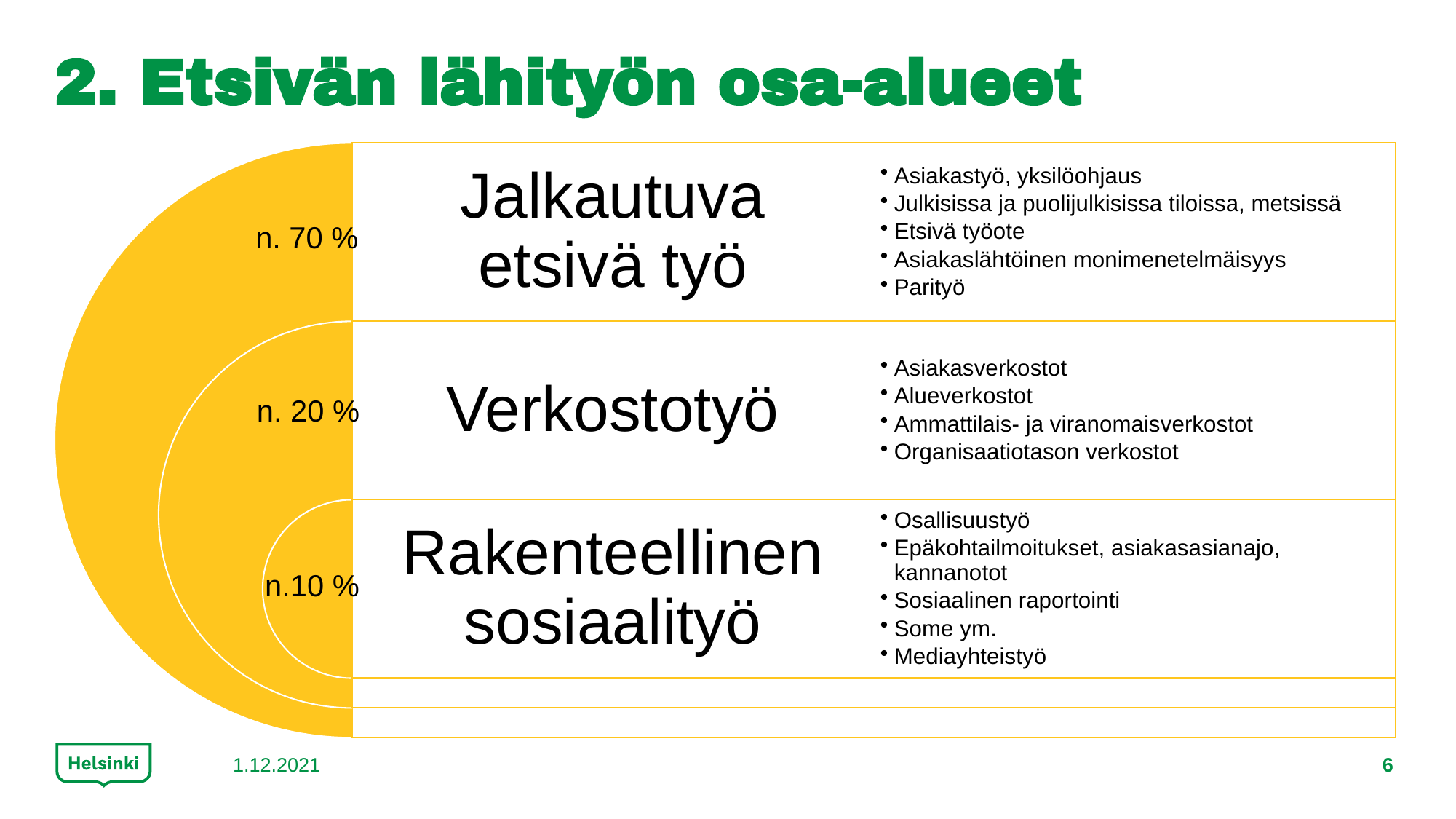

# 2. Etsivän lähityön osa-alueet
Jalkautuva etsivä työ
Verkostotyö
Rakenteellinen sosiaalityö
Asiakastyö, yksilöohjaus​
Julkisissa ja puolijulkisissa tiloissa, metsissä​
Etsivä työote​
Asiakaslähtöinen monimenetelmäisyys​
Parityö
Asiakasverkostot ​
Alueverkostot​
Ammattilais- ja viranomaisverkostot​
Organisaatiotason verkostot
Osallisuustyö​
Epäkohtailmoitukset, asiakasasianajo, kannanotot​
Sosiaalinen raportointi​
Some ym​.
Mediayhteistyö
n. 70 %
n. 20 %
n.10 %
1.12.2021
6